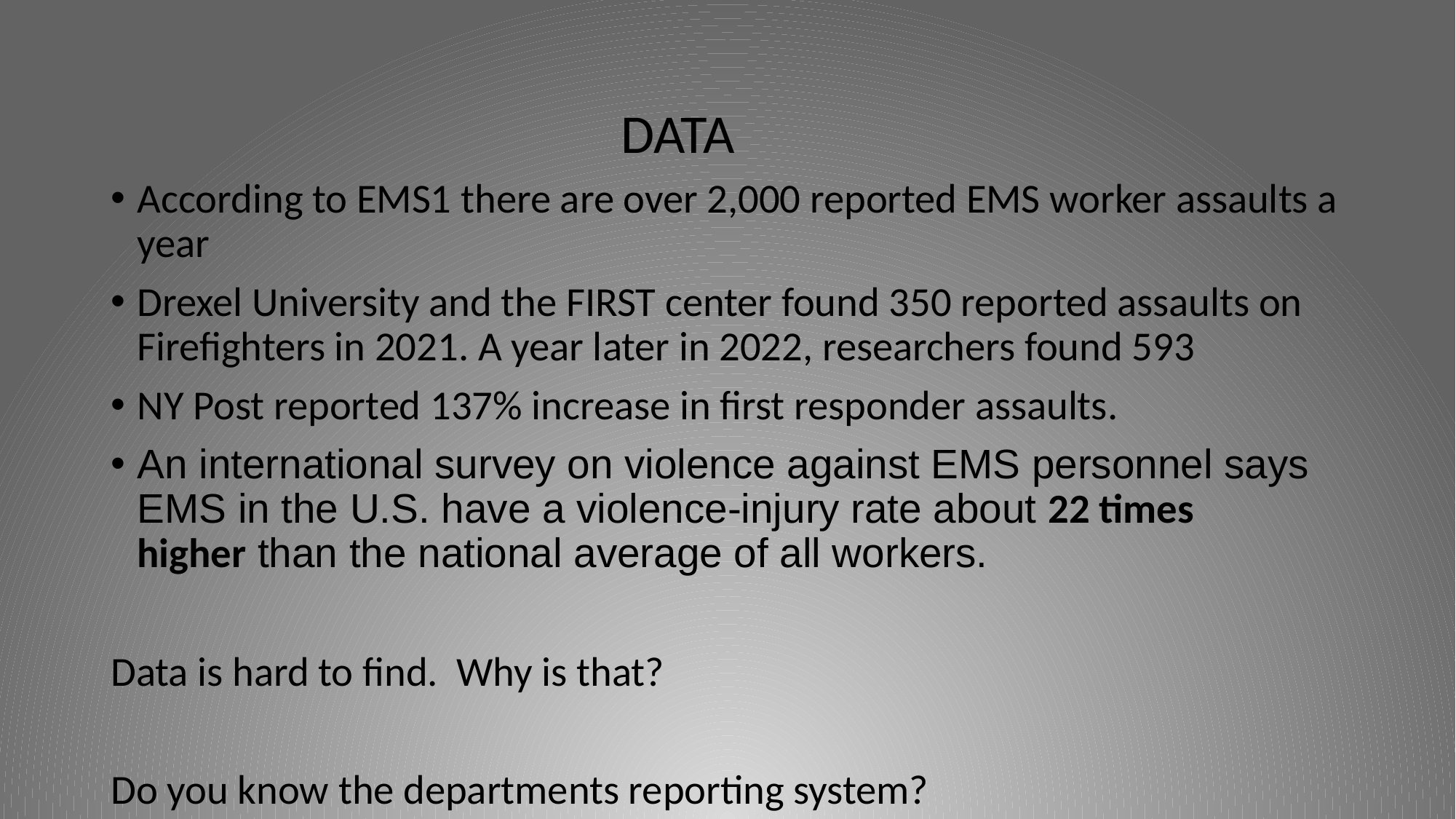

DATA
According to EMS1 there are over 2,000 reported EMS worker assaults a year
Drexel University and the FIRST center found 350 reported assaults on Firefighters in 2021. A year later in 2022, researchers found 593
NY Post reported 137% increase in first responder assaults.
An international survey on violence against EMS personnel says EMS in the U.S. have a violence‐injury rate about 22 times higher than the national average of all workers.

Data is hard to find.  Why is that?

Do you know the departments reporting system?